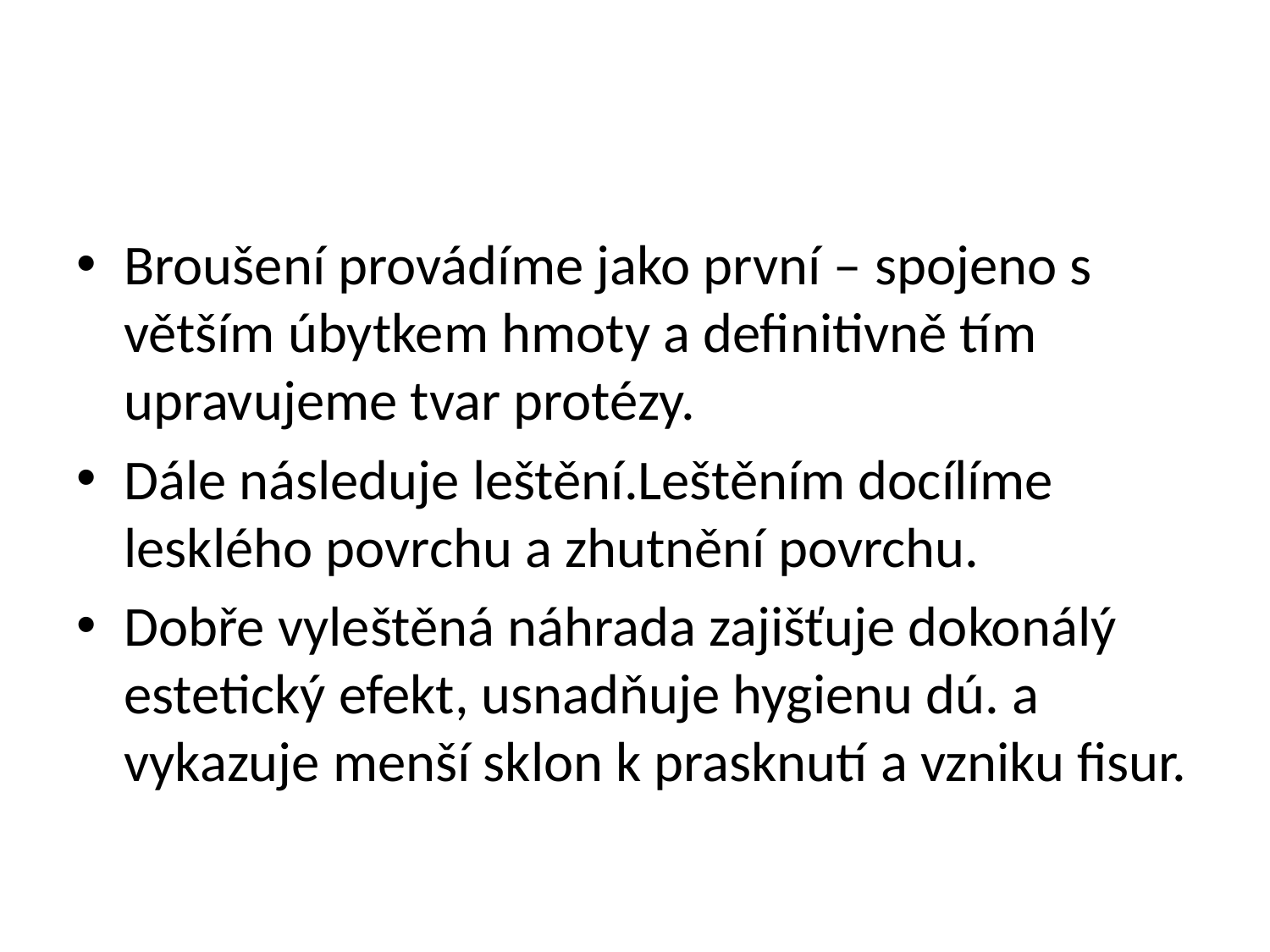

#
Broušení provádíme jako první – spojeno s větším úbytkem hmoty a definitivně tím upravujeme tvar protézy.
Dále následuje leštění.Leštěním docílíme lesklého povrchu a zhutnění povrchu.
Dobře vyleštěná náhrada zajišťuje dokonálý estetický efekt, usnadňuje hygienu dú. a vykazuje menší sklon k prasknutí a vzniku fisur.